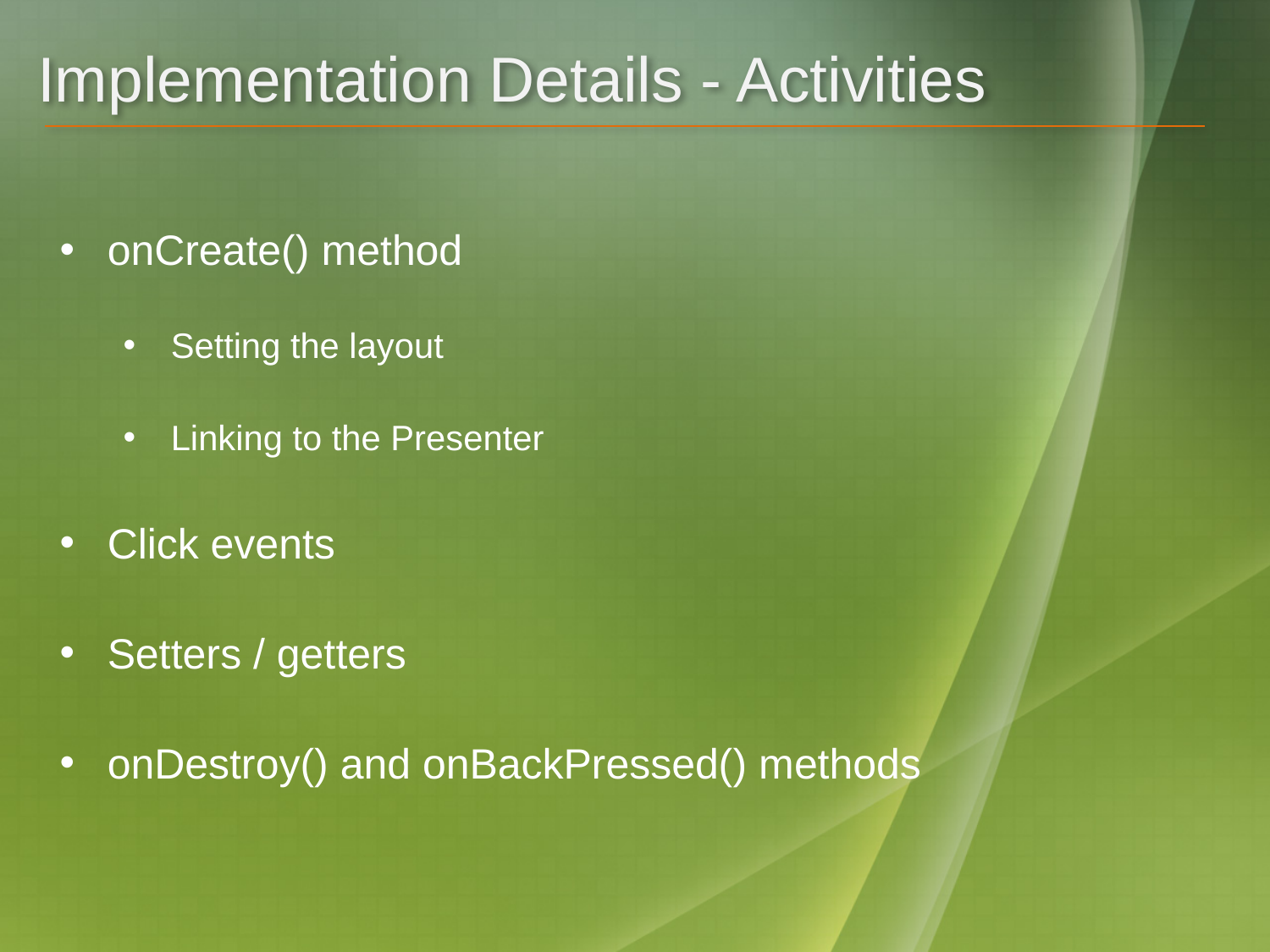

# Implementation Details - Activities
onCreate() method
Setting the layout
Linking to the Presenter
Click events
Setters / getters
onDestroy() and onBackPressed() methods